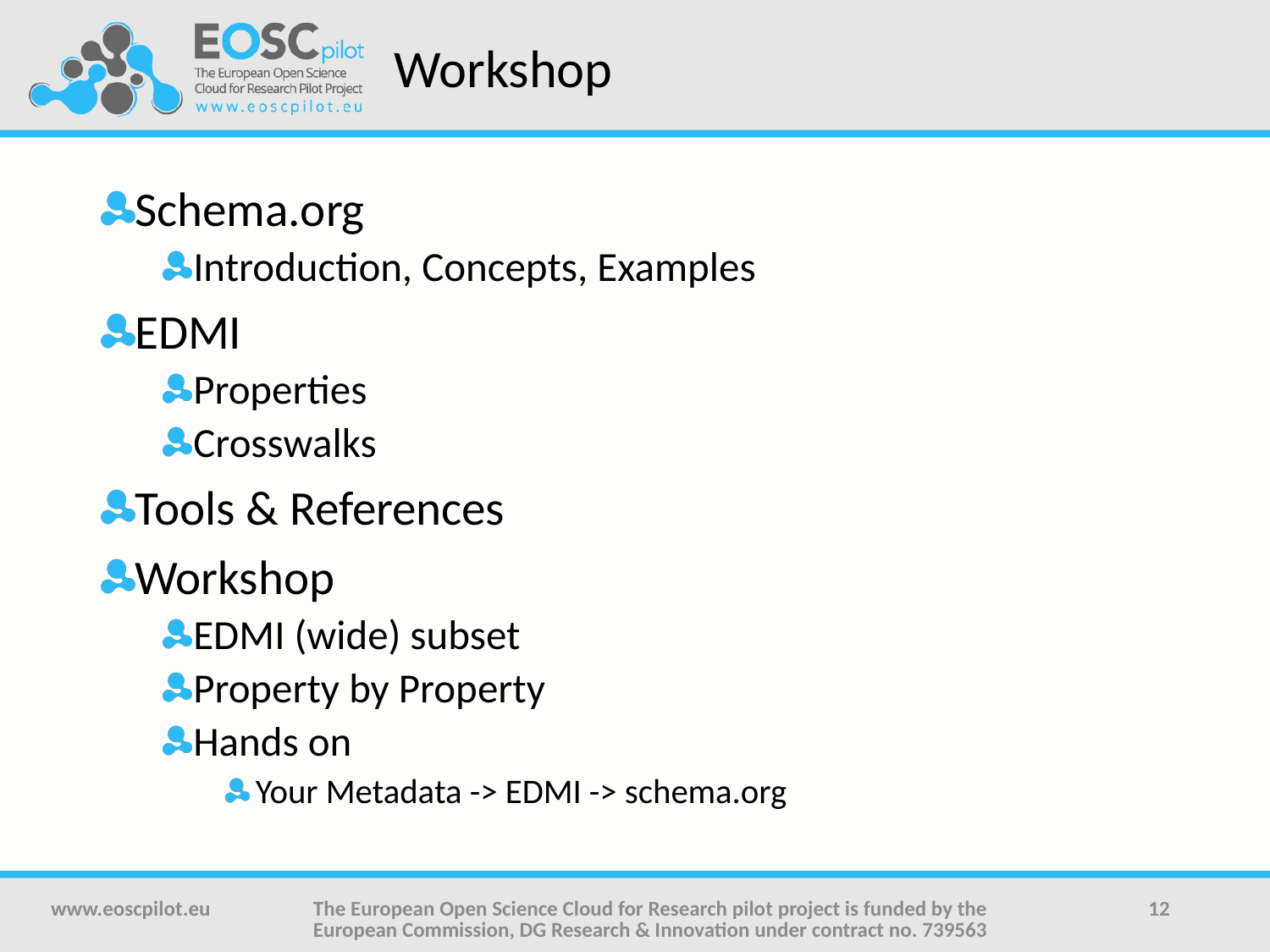

# Workshop
Schema.org
Introduction, Concepts, Examples
EDMI
Properties
Crosswalks
Tools & References
Workshop
EDMI (wide) subset
Property by Property
Hands on
Your Metadata -> EDMI -> schema.org
www.eoscpilot.eu
The European Open Science Cloud for Research pilot project is funded by the European Commission, DG Research & Innovation under contract no. 739563
12